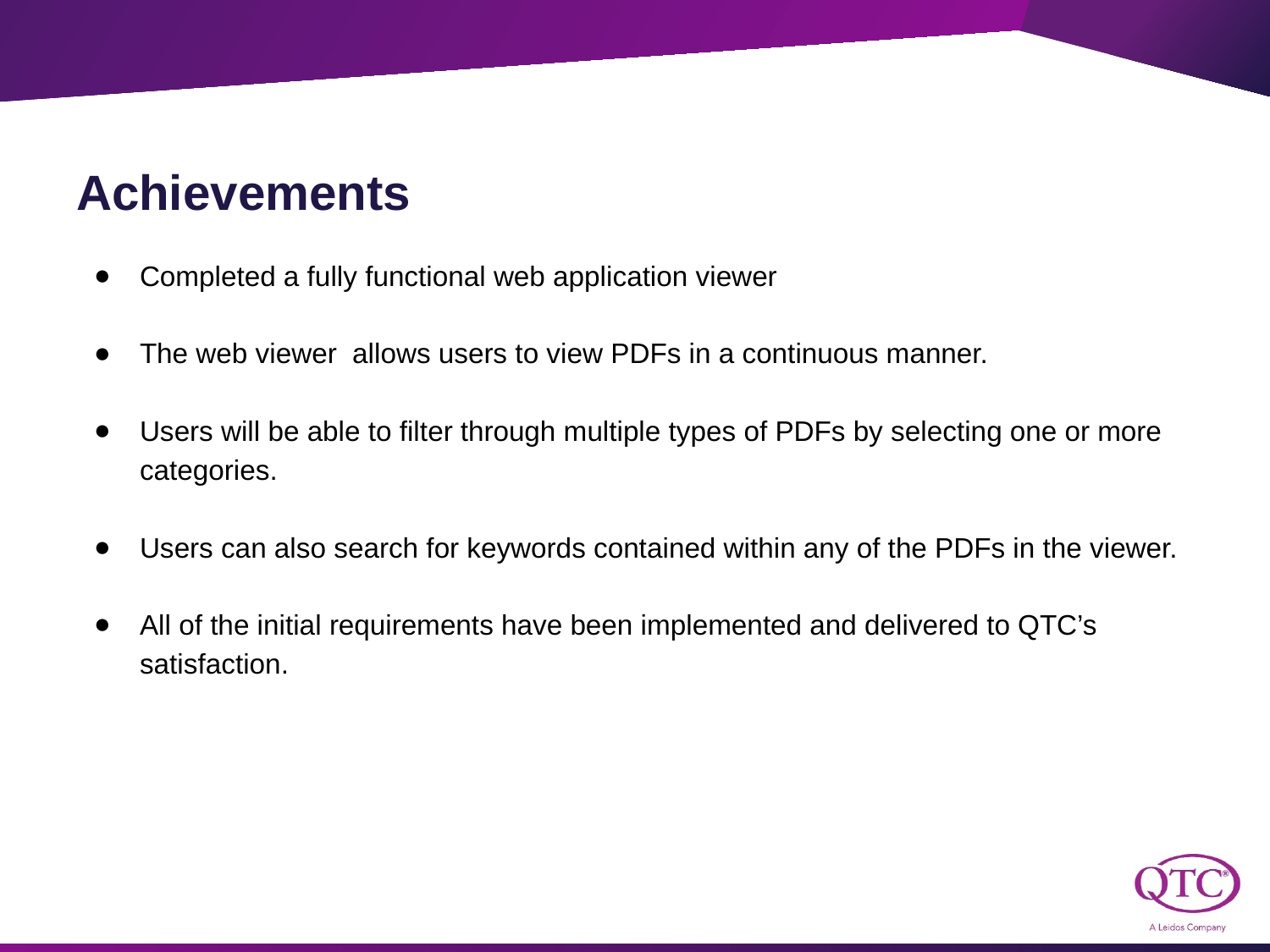

Achievements
Completed a fully functional web application viewer

The web viewer  allows users to view PDFs in a continuous manner.

Users will be able to filter through multiple types of PDFs by selecting one or more categories.

Users can also search for keywords contained within any of the PDFs in the viewer.

All of the initial requirements have been implemented and delivered to QTC’s satisfaction.